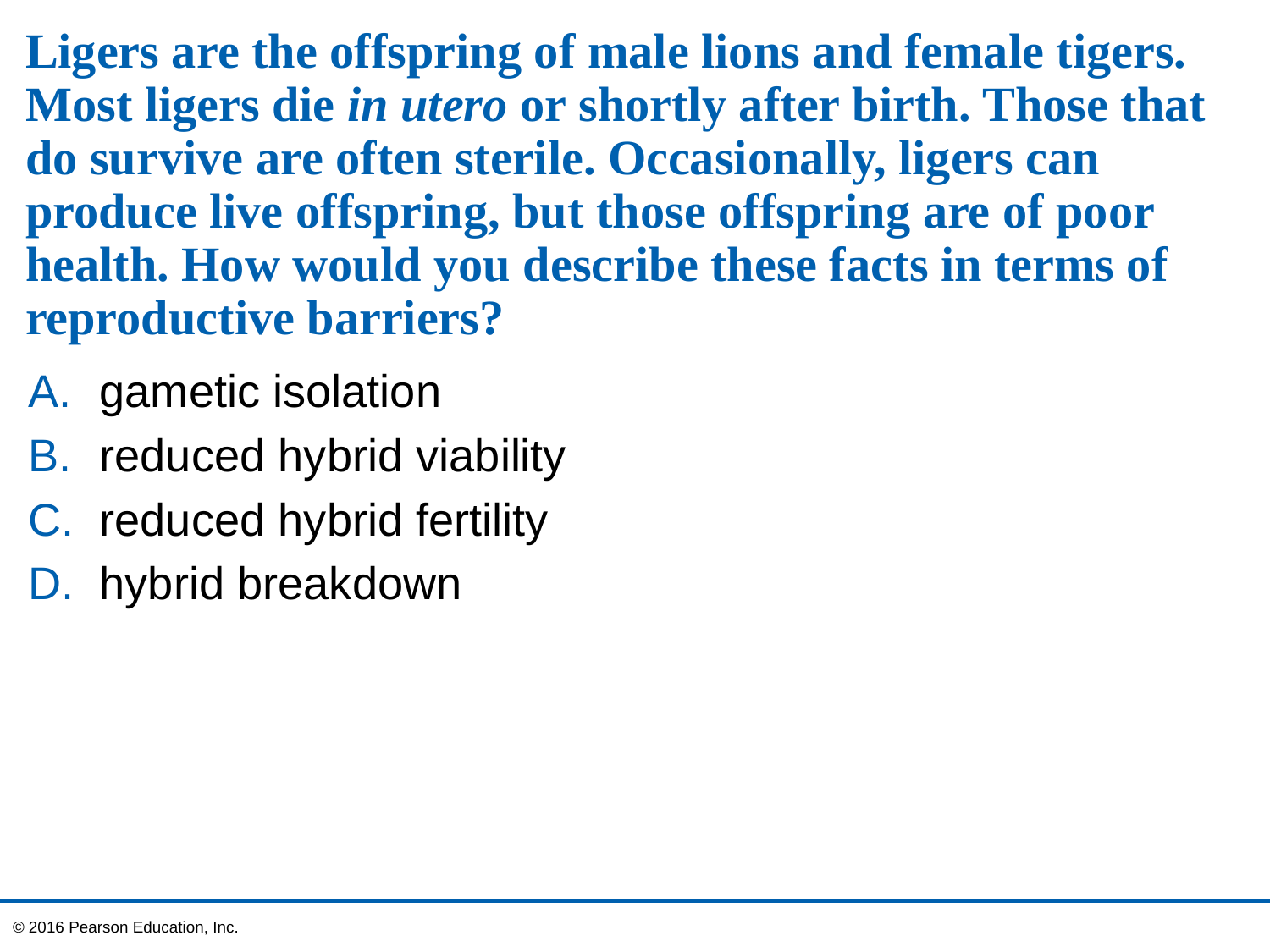

# Ligers are the offspring of male lions and female tigers. Most ligers die in utero or shortly after birth. Those that do survive are often sterile. Occasionally, ligers can produce live offspring, but those offspring are of poor health. How would you describe these facts in terms of reproductive barriers?
gametic isolation
reduced hybrid viability
reduced hybrid fertility
hybrid breakdown
© 2016 Pearson Education, Inc.